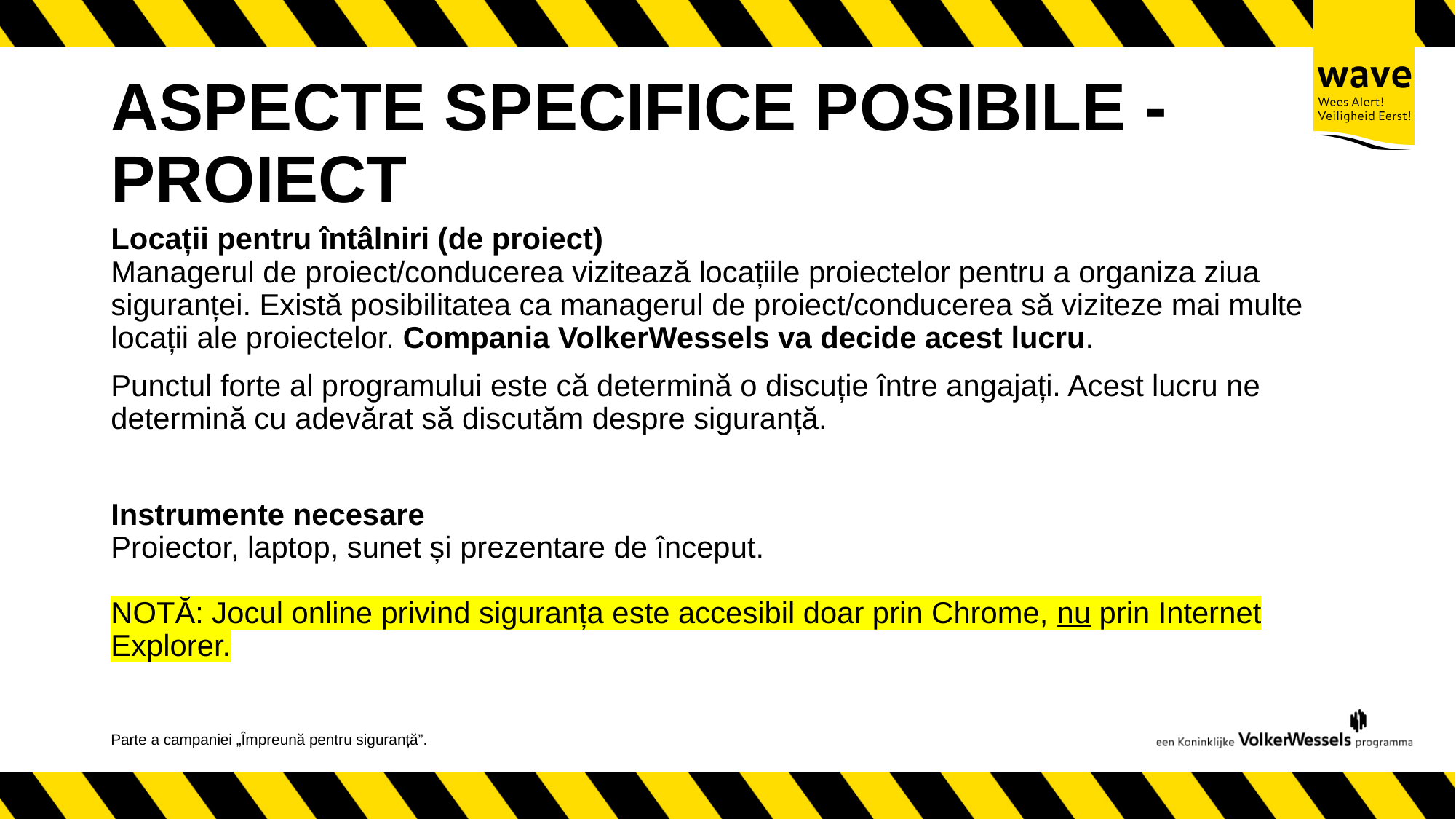

# ASPECTE SPECIFICE POSIBILE - PROIECT
Locații pentru întâlniri (de proiect)
Managerul de proiect/conducerea vizitează locațiile proiectelor pentru a organiza ziua siguranței. Există posibilitatea ca managerul de proiect/conducerea să viziteze mai multe locații ale proiectelor. Compania VolkerWessels va decide acest lucru.
Punctul forte al programului este că determină o discuție între angajați. Acest lucru ne determină cu adevărat să discutăm despre siguranță.

Instrumente necesare
Proiector, laptop, sunet și prezentare de început.
NOTĂ: Jocul online privind siguranța este accesibil doar prin Chrome, nu prin Internet Explorer.

Parte a campaniei „Împreună pentru siguranță”.